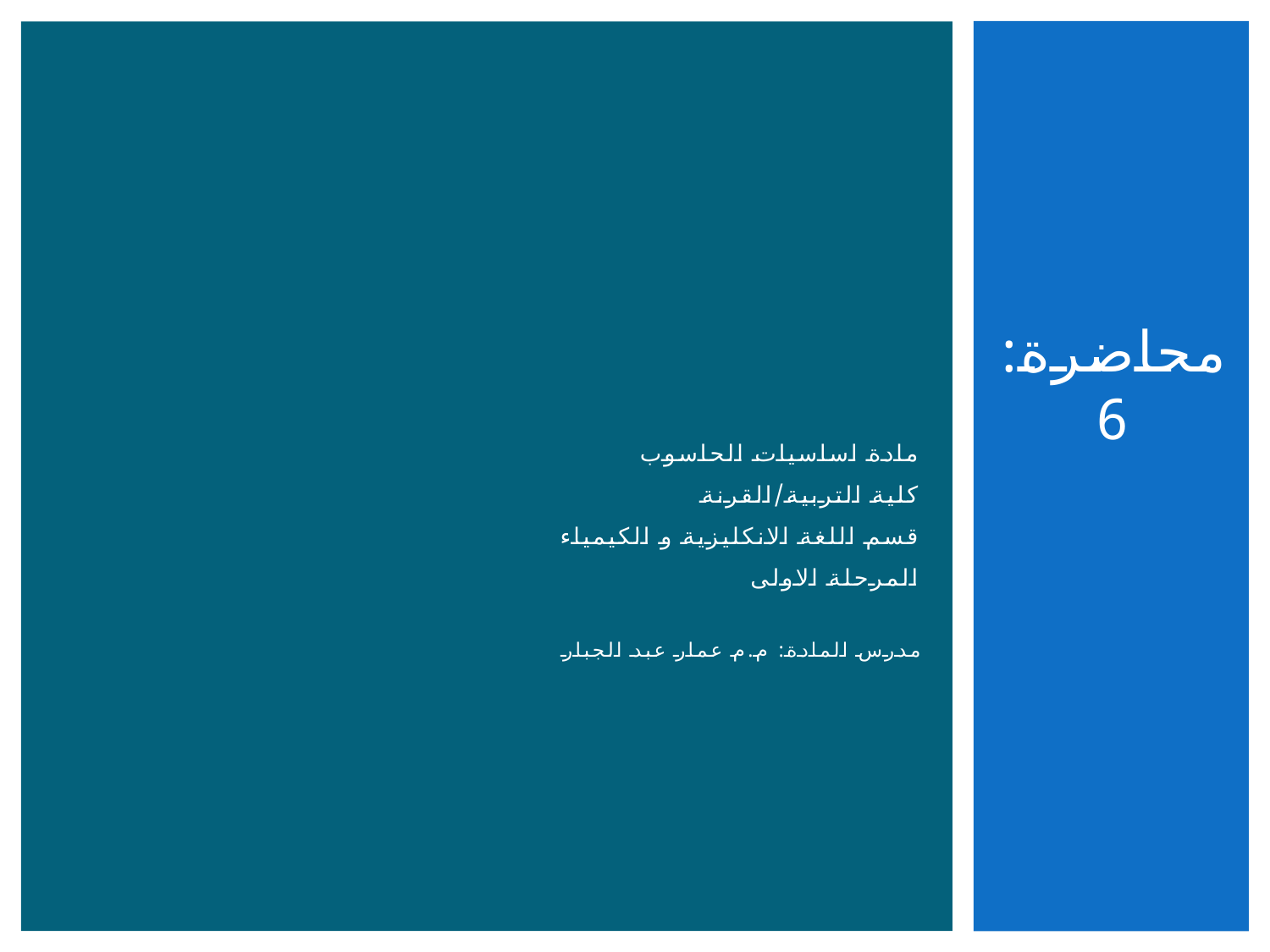

محاضرة: 6
# مادة اساسيات الحاسوب كلية التربية/القرنة قسم اللغة الانكليزية و الكيمياء المرحلة الاولى مدرس المادة: م.م عمار عبد الجبار